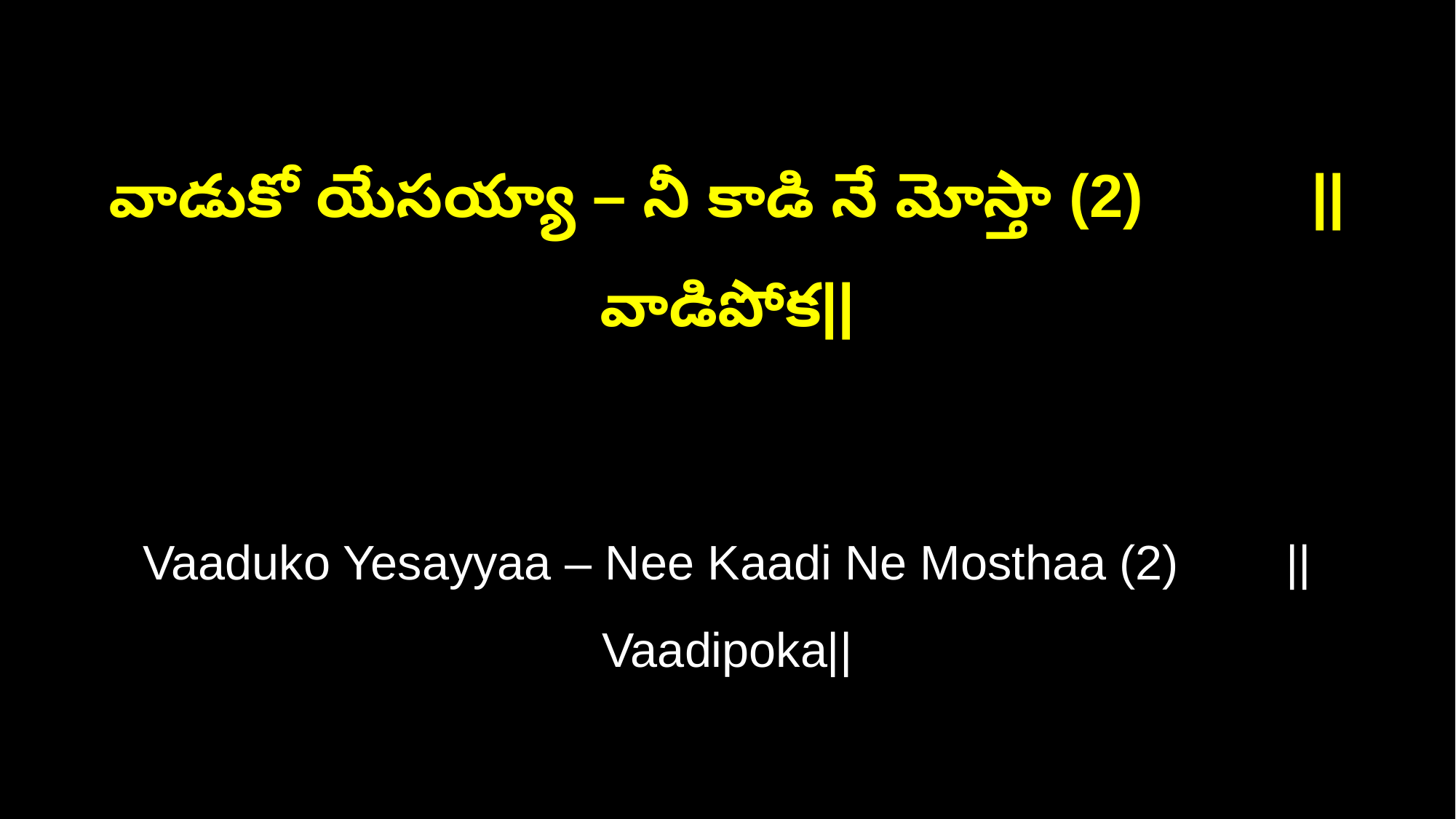

వాడుకో యేసయ్యా – నీ కాడి నే మోస్తా (2)          ||వాడిపోక||
Vaaduko Yesayyaa – Nee Kaadi Ne Mosthaa (2)        ||Vaadipoka||